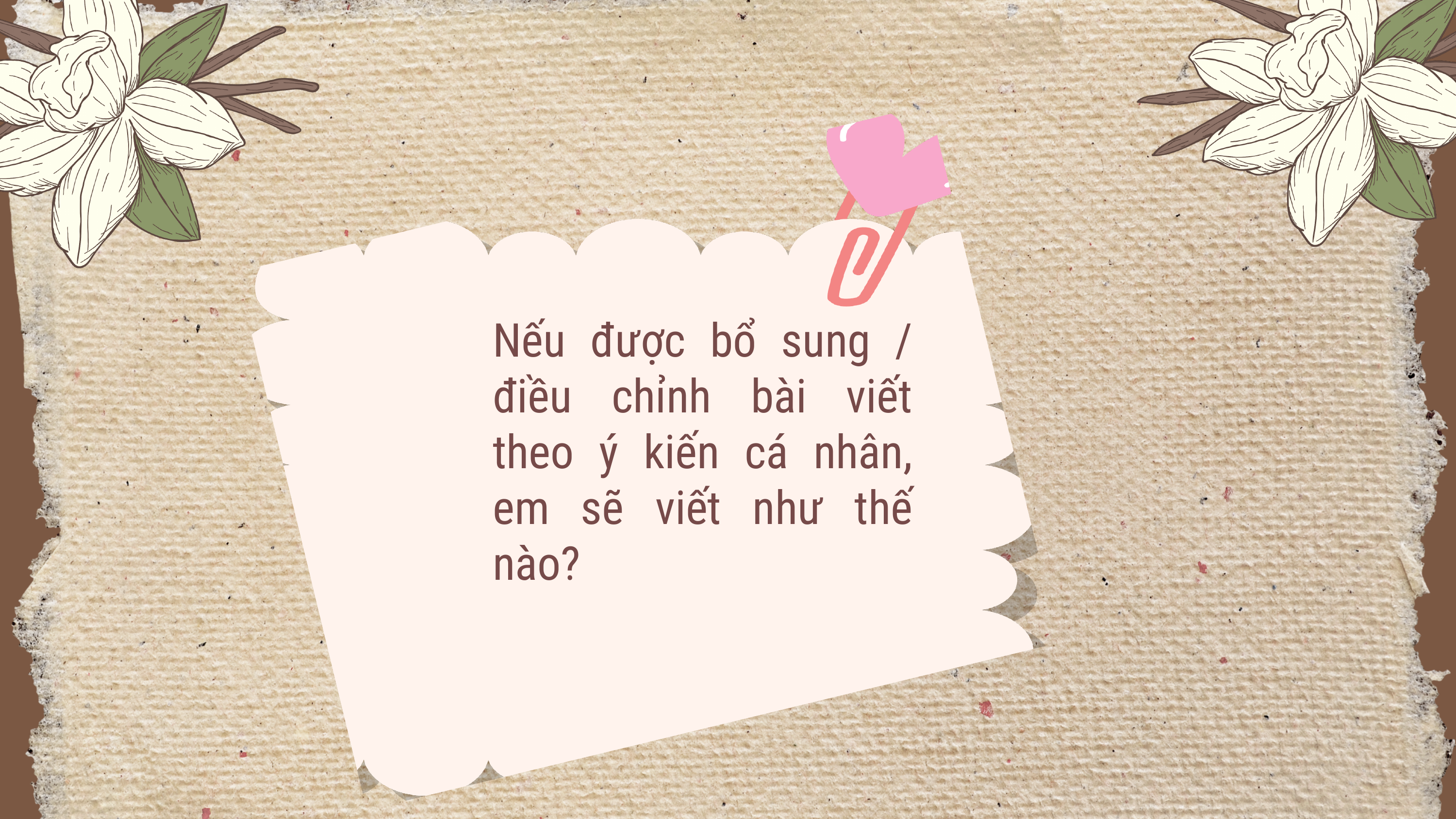

Nếu được bổ sung / điều chỉnh bài viết theo ý kiến cá nhân, em sẽ viết như thế nào?